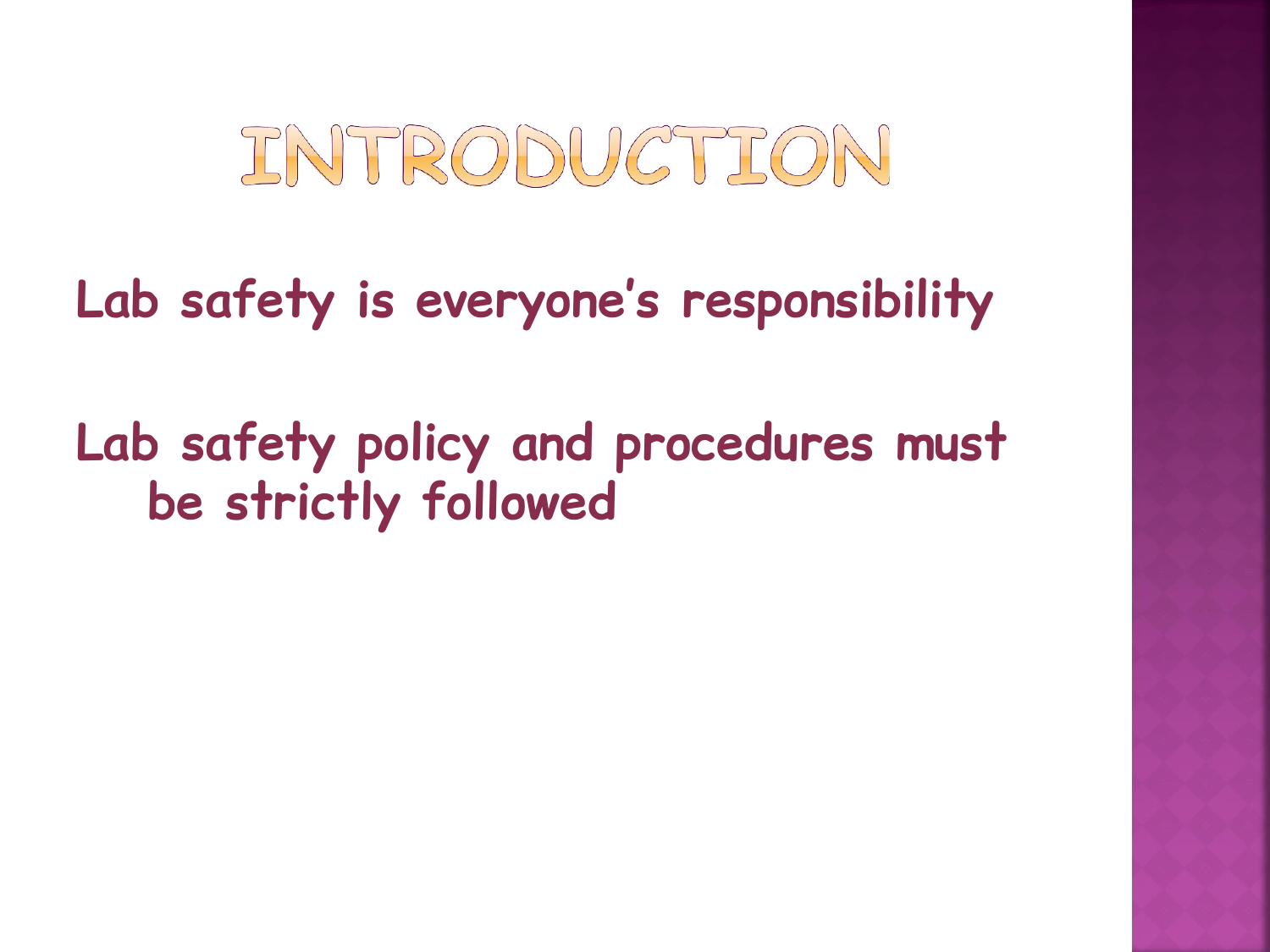

Lab safety is everyone’s responsibility

Lab safety policy and procedures must be strictly followed